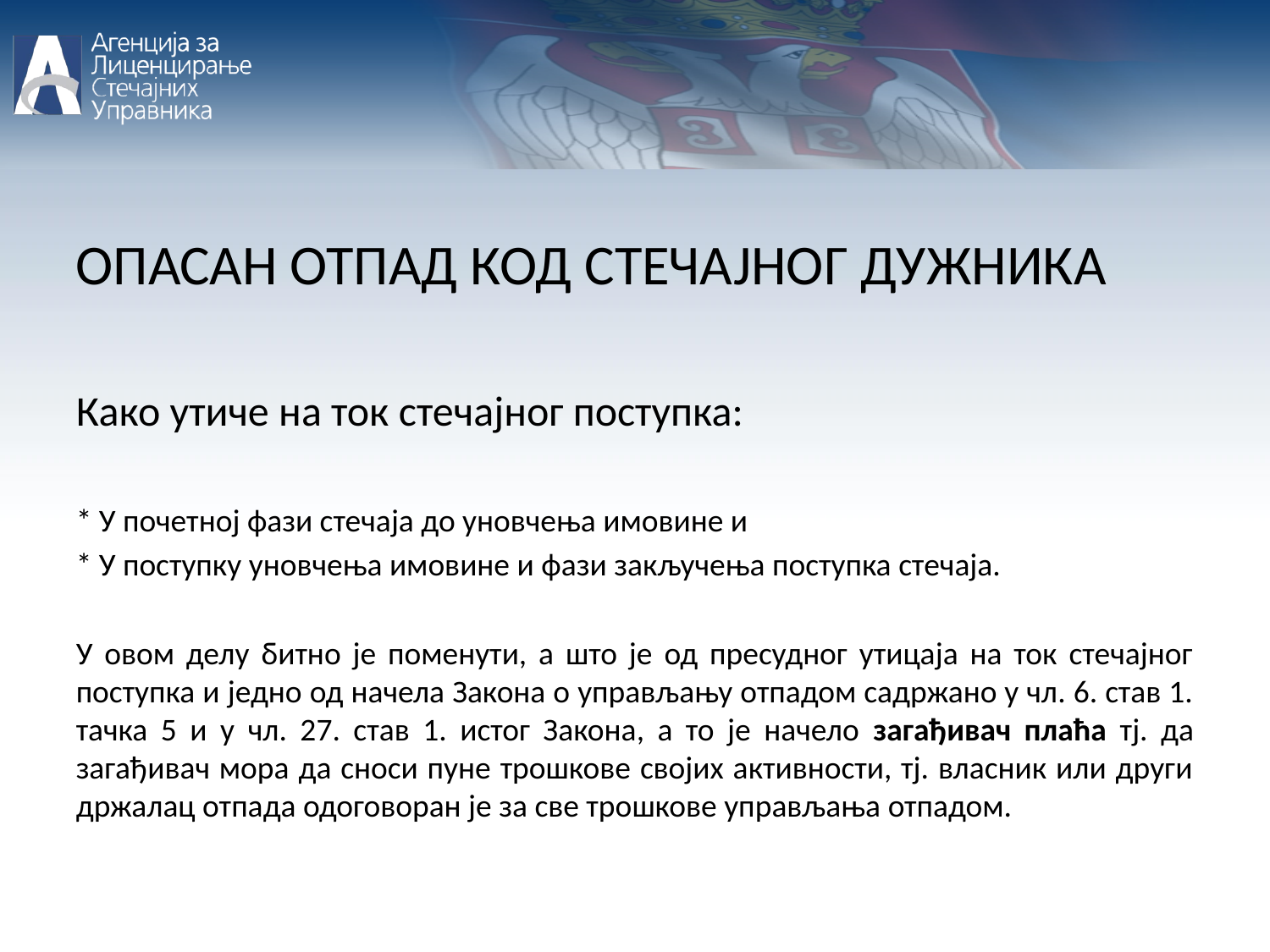

ОПАСАН ОТПАД КОД СТЕЧАЈНОГ ДУЖНИКА

Како утиче на ток стечајног поступка:

* У почетној фази стечаја до уновчења имовине и
* У поступку уновчења имовине и фази закључења поступка стечаја.

У овом делу битно је поменути, а што је од пресудног утицаја на ток стечајног поступка и једно од начела Закона о управљању отпадом садржано у чл. 6. став 1. тачка 5 и у чл. 27. став 1. истог Закона, а то је начело загађивач плаћа тј. да загађивач мора да сноси пуне трошкове својих активности, тј. власник или други држалац отпада одоговоран је за све трошкове управљања отпадом.